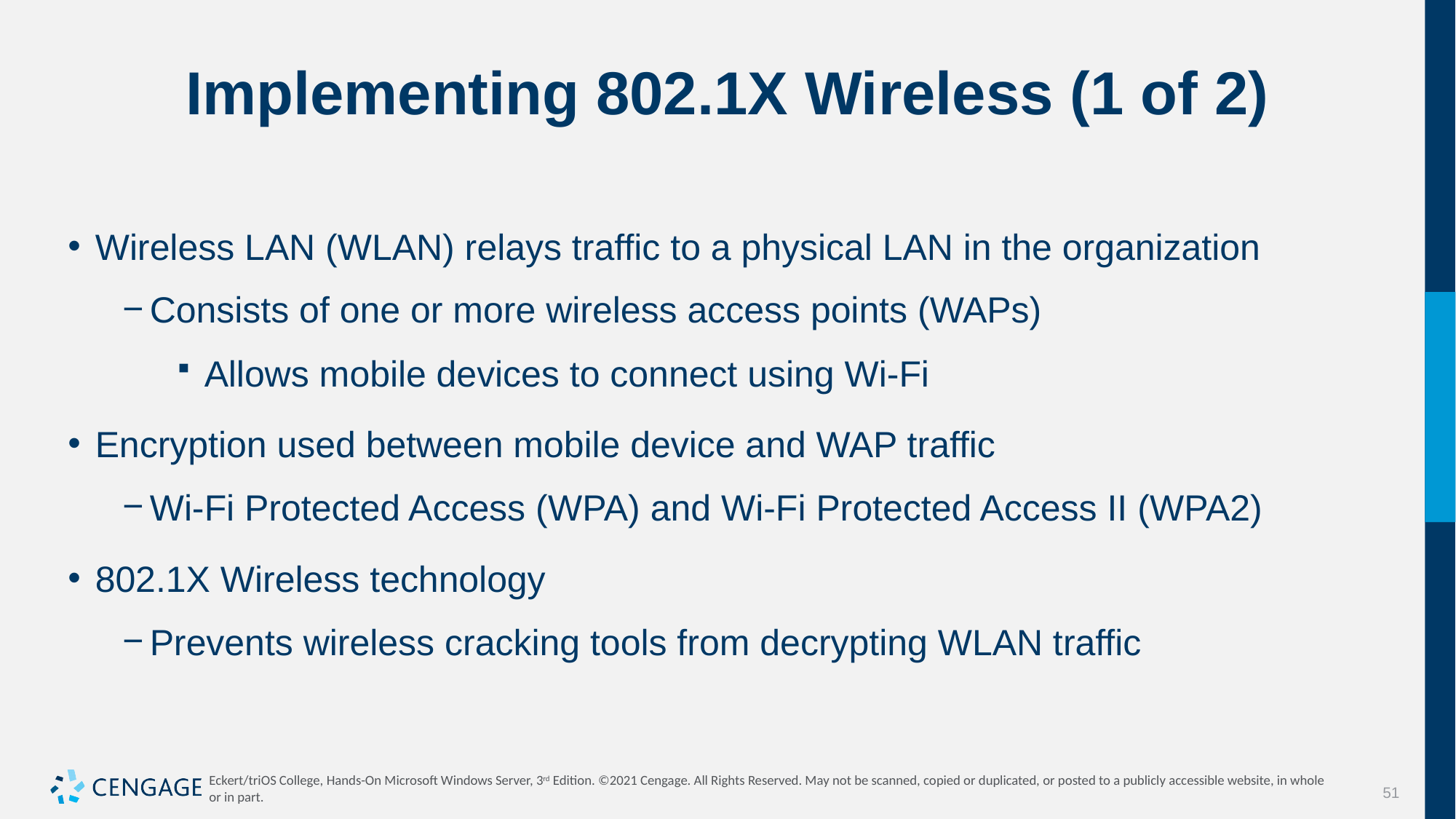

# Implementing 802.1X Wireless (1 of 2)
Wireless LAN (WLAN) relays traffic to a physical LAN in the organization
Consists of one or more wireless access points (WAPs)
Allows mobile devices to connect using Wi-Fi
Encryption used between mobile device and WAP traffic
Wi-Fi Protected Access (WPA) and Wi-Fi Protected Access II (WPA2)
802.1X Wireless technology
Prevents wireless cracking tools from decrypting WLAN traffic